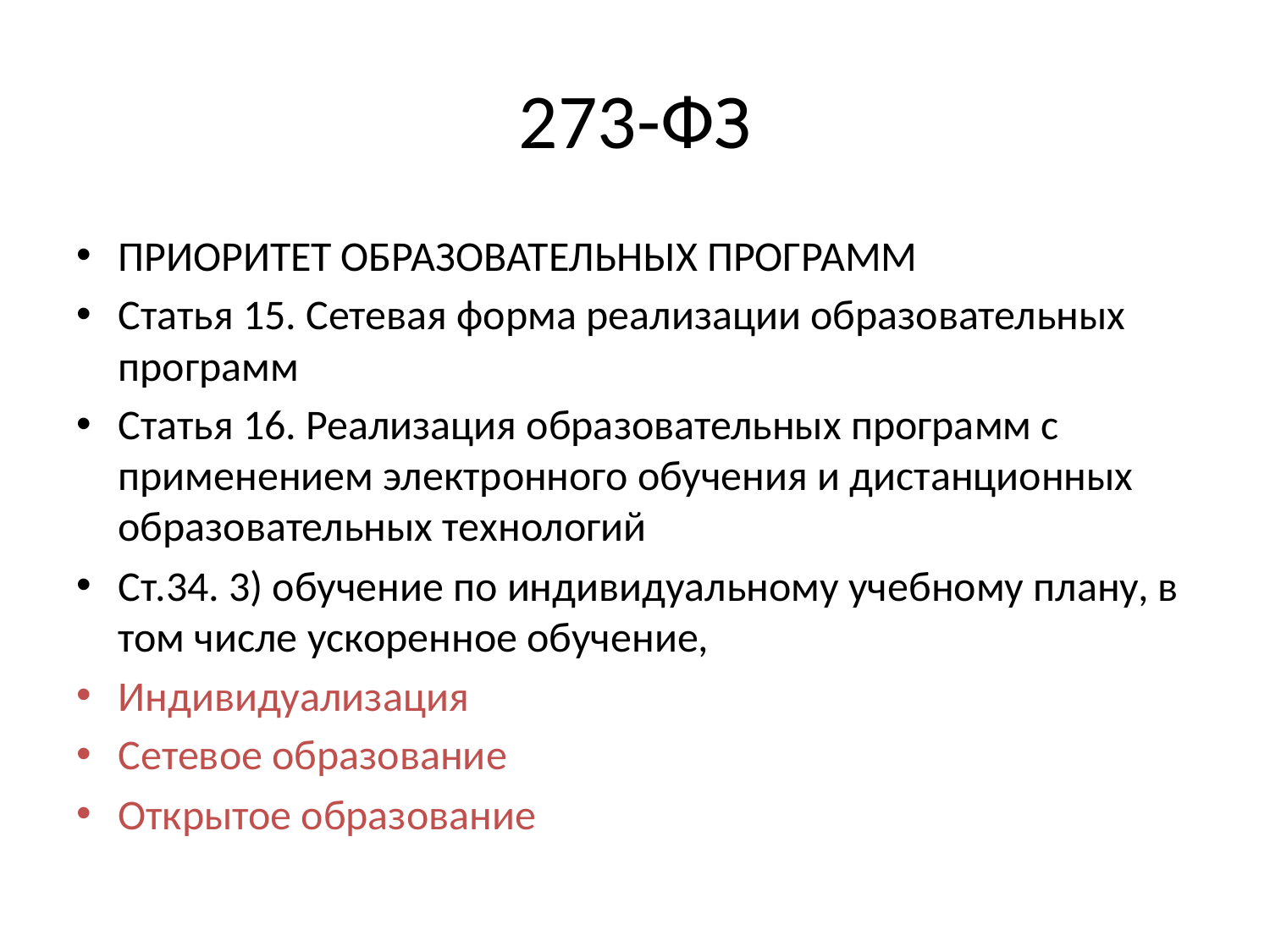

# 273-ФЗ
ПРИОРИТЕТ ОБРАЗОВАТЕЛЬНЫХ ПРОГРАММ
Статья 15. Сетевая форма реализации образовательных программ
Статья 16. Реализация образовательных программ с применением электронного обучения и дистанционных образовательных технологий
Ст.34. 3) обучение по индивидуальному учебному плану, в том числе ускоренное обучение,
Индивидуализация
Сетевое образование
Открытое образование